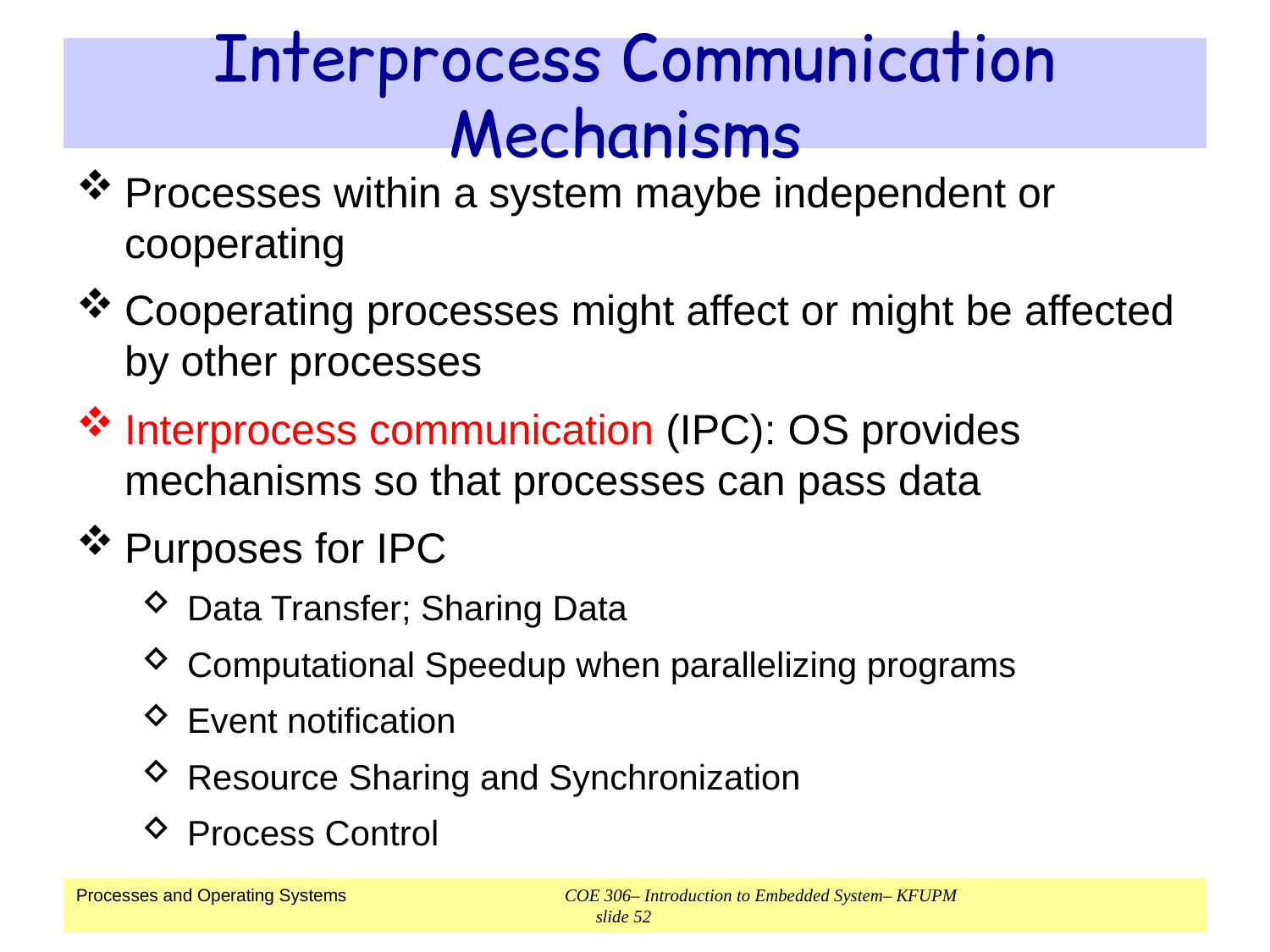

# Interprocess Communication Mechanisms
Processes within a system maybe independent or cooperating
Cooperating processes might affect or might be affected by other processes
Interprocess communication (IPC): OS provides mechanisms so that processes can pass data
Purposes for IPC
Data Transfer; Sharing Data
Computational Speedup when parallelizing programs
Event notification
Resource Sharing and Synchronization
Process Control